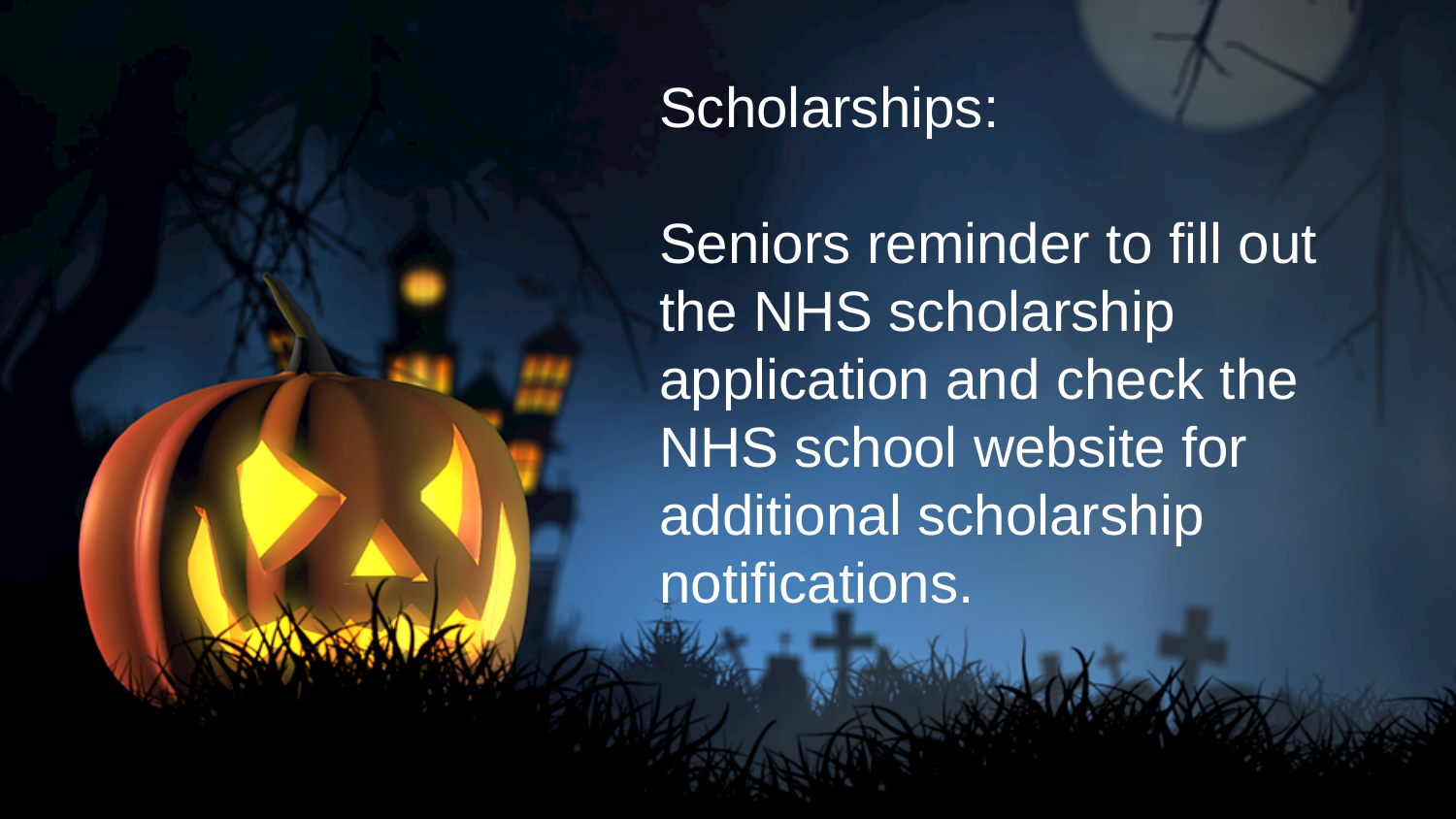

Scholarships:

Seniors reminder to fill out the NHS scholarship application and check the NHS school website for additional scholarship notifications.